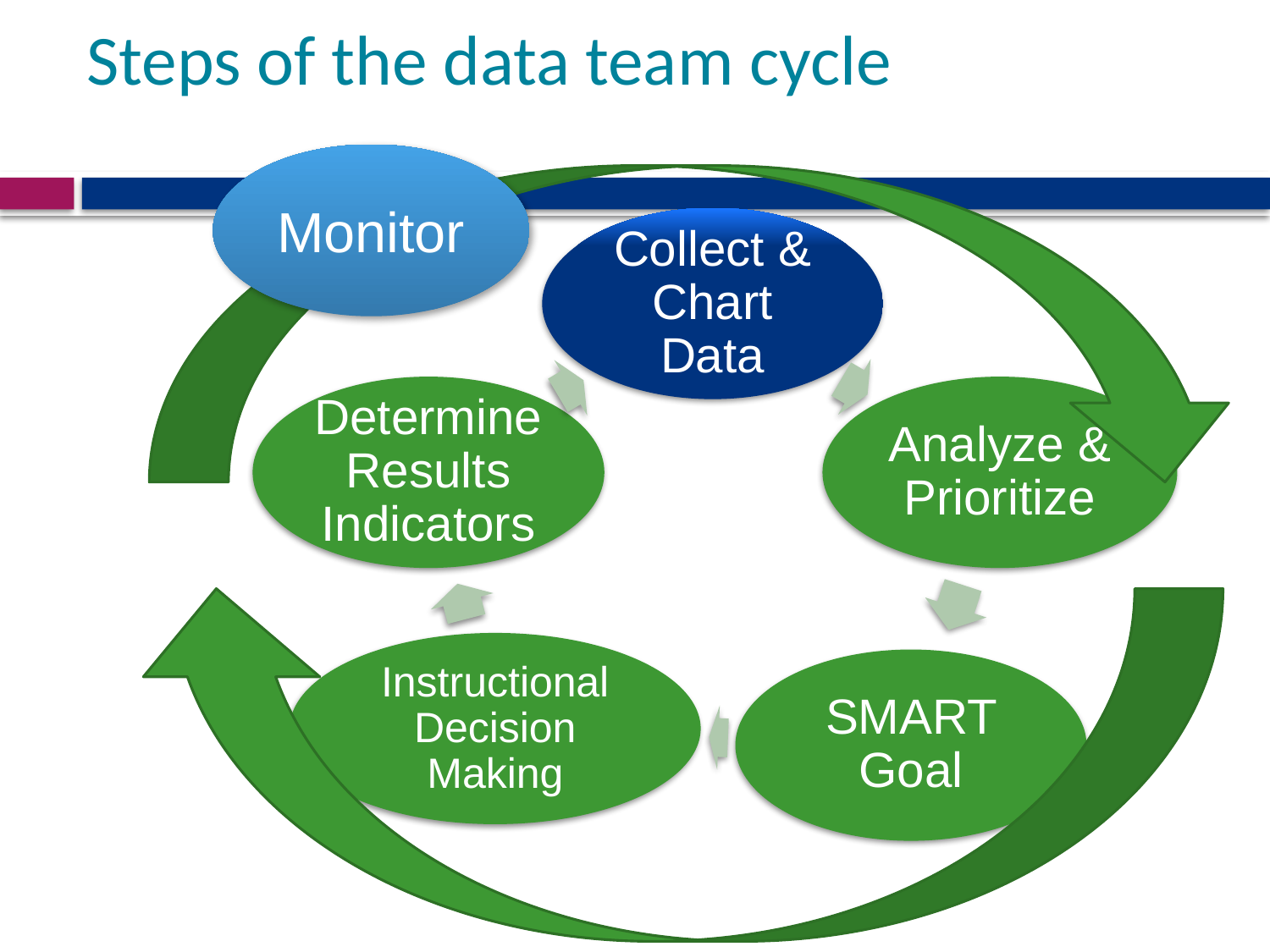

# Steps of the data team cycle
Monitor

Collect & Chart Data

Analyze & Prioritize

SMART Goal

Instructional Decision Making

Determine Results Indicators